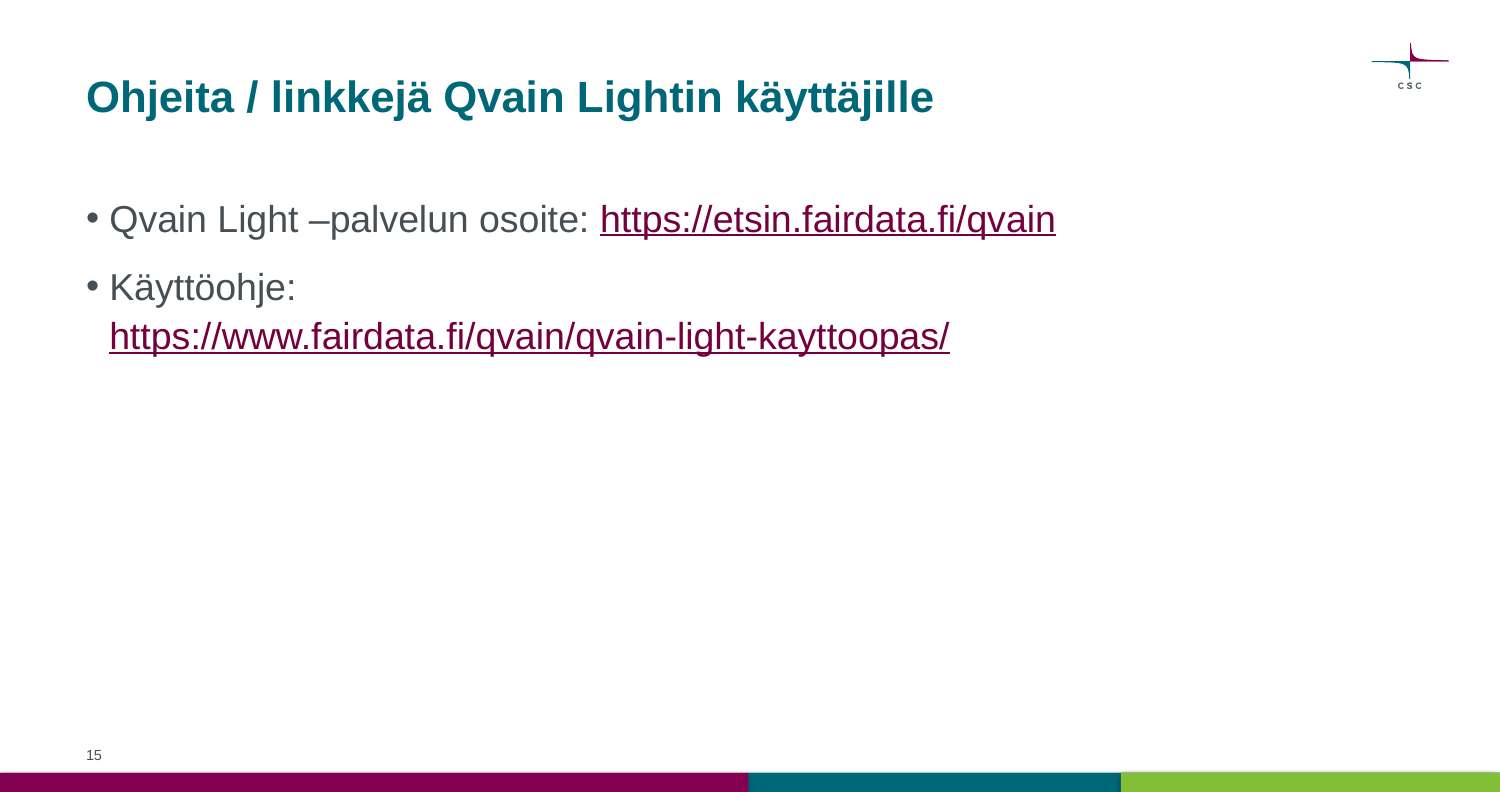

# Ohjeita / linkkejä Qvain Lightin käyttäjille
Qvain Light –palvelun osoite: https://etsin.fairdata.fi/qvain
Käyttöohje: https://www.fairdata.fi/qvain/qvain-light-kayttoopas/
15